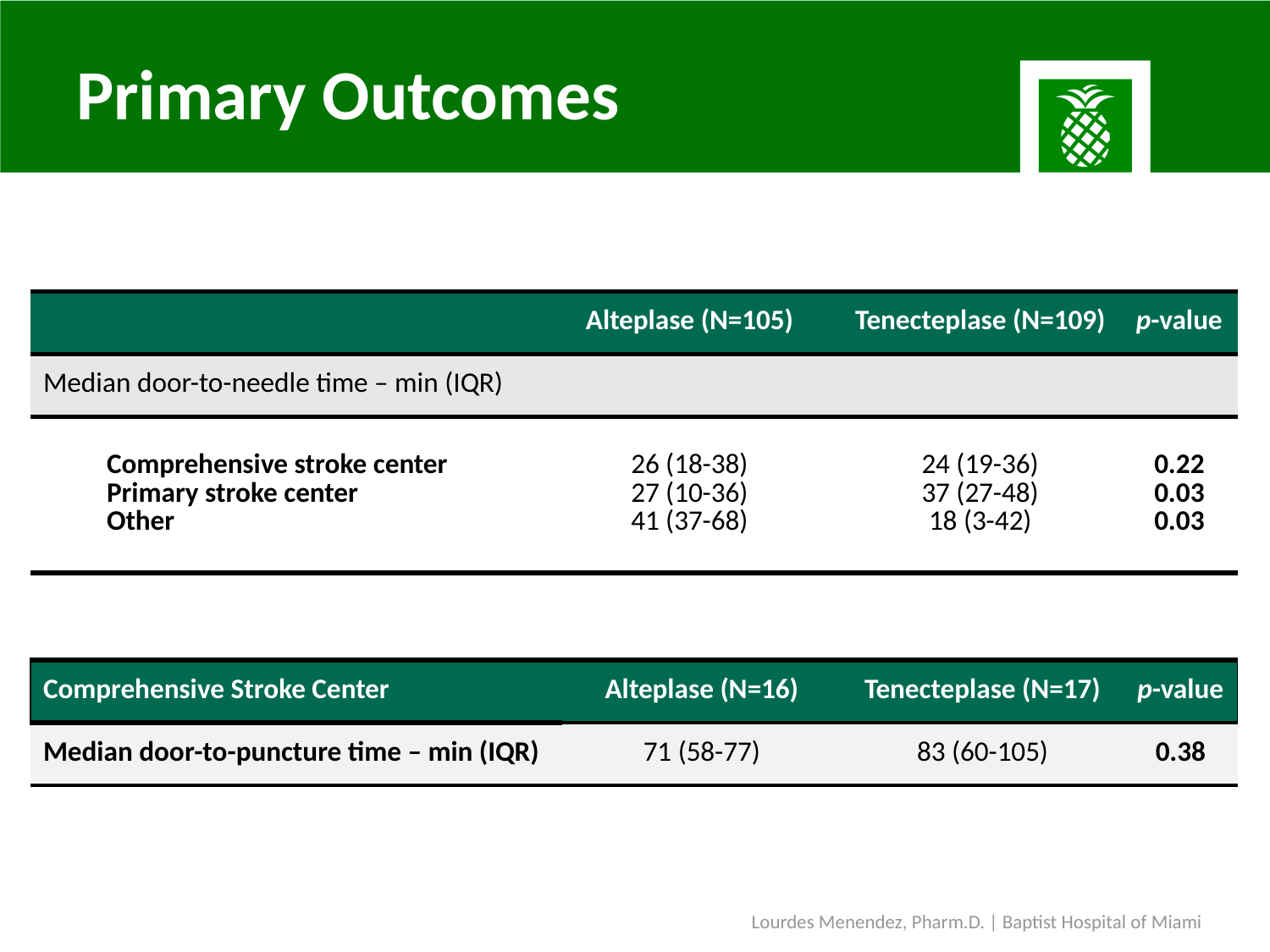

# Primary Outcomes
|  | Alteplase (N=105) | Tenecteplase (N=109) | p-value |
| --- | --- | --- | --- |
| Median door-to-needle time – min (IQR) |  |  |  |
| Comprehensive stroke center Primary stroke center Other | 26 (18-38) 27 (10-36) 41 (37-68) | 24 (19-36) 37 (27-48) 18 (3-42) | 0.22 0.03 0.03 |
| Comprehensive Stroke Center | Alteplase (N=16) | Tenecteplase (N=17) | p-value |
| --- | --- | --- | --- |
| Median door-to-puncture time – min (IQR) | 71 (58-77) | 83 (60-105) | 0.38 |
Lourdes Menendez, Pharm.D. | Baptist Hospital of Miami